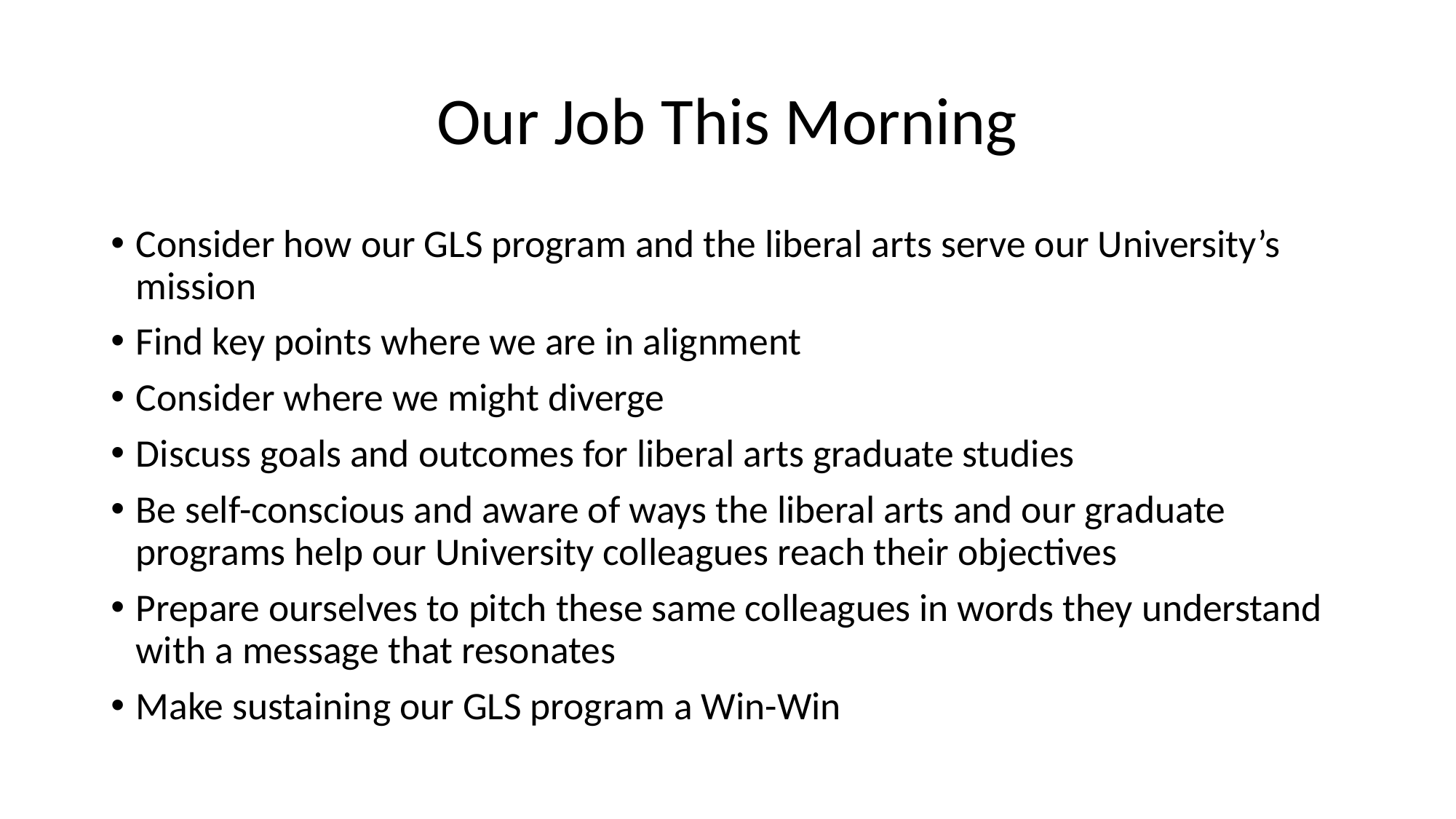

# Our Job This Morning
Consider how our GLS program and the liberal arts serve our University’s mission
Find key points where we are in alignment
Consider where we might diverge
Discuss goals and outcomes for liberal arts graduate studies
Be self-conscious and aware of ways the liberal arts and our graduate programs help our University colleagues reach their objectives
Prepare ourselves to pitch these same colleagues in words they understand with a message that resonates
Make sustaining our GLS program a Win-Win